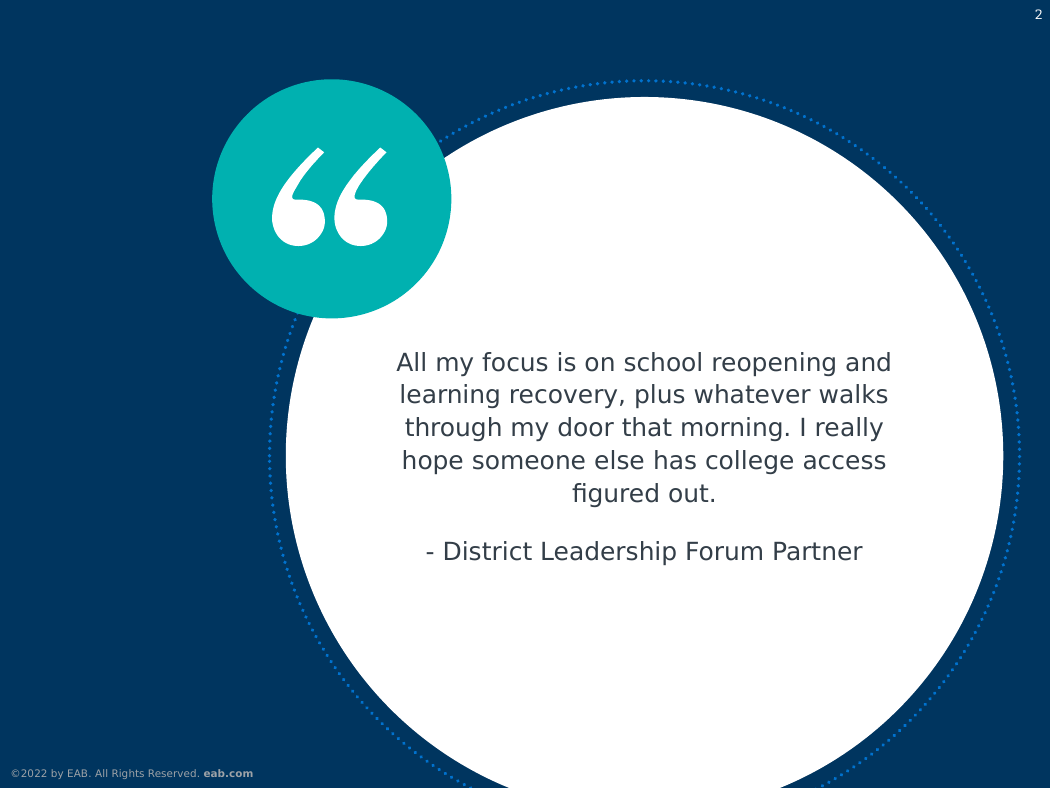

All my focus is on school reopening and learning recovery, plus whatever walks through my door that morning. I really hope someone else has college access figured out.
- District Leadership Forum Partner